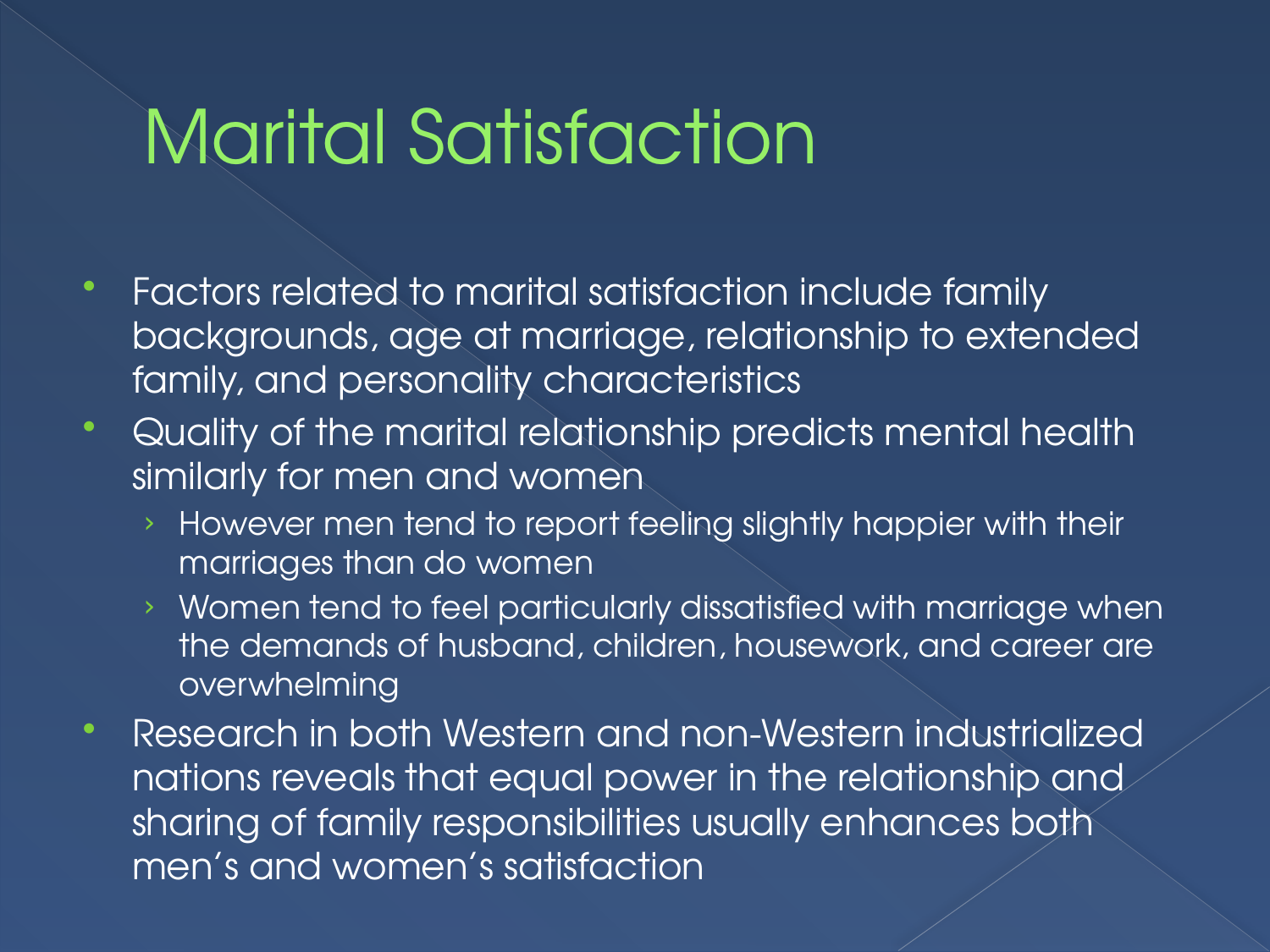

# Marital Satisfaction
Factors related to marital satisfaction include family backgrounds, age at marriage, relationship to extended family, and personality characteristics
Quality of the marital relationship predicts mental health similarly for men and women
However men tend to report feeling slightly happier with their marriages than do women
Women tend to feel particularly dissatisfied with marriage when the demands of husband, children, housework, and career are overwhelming
Research in both Western and non-Western industrialized nations reveals that equal power in the relationship and sharing of family responsibilities usually enhances both men’s and women’s satisfaction